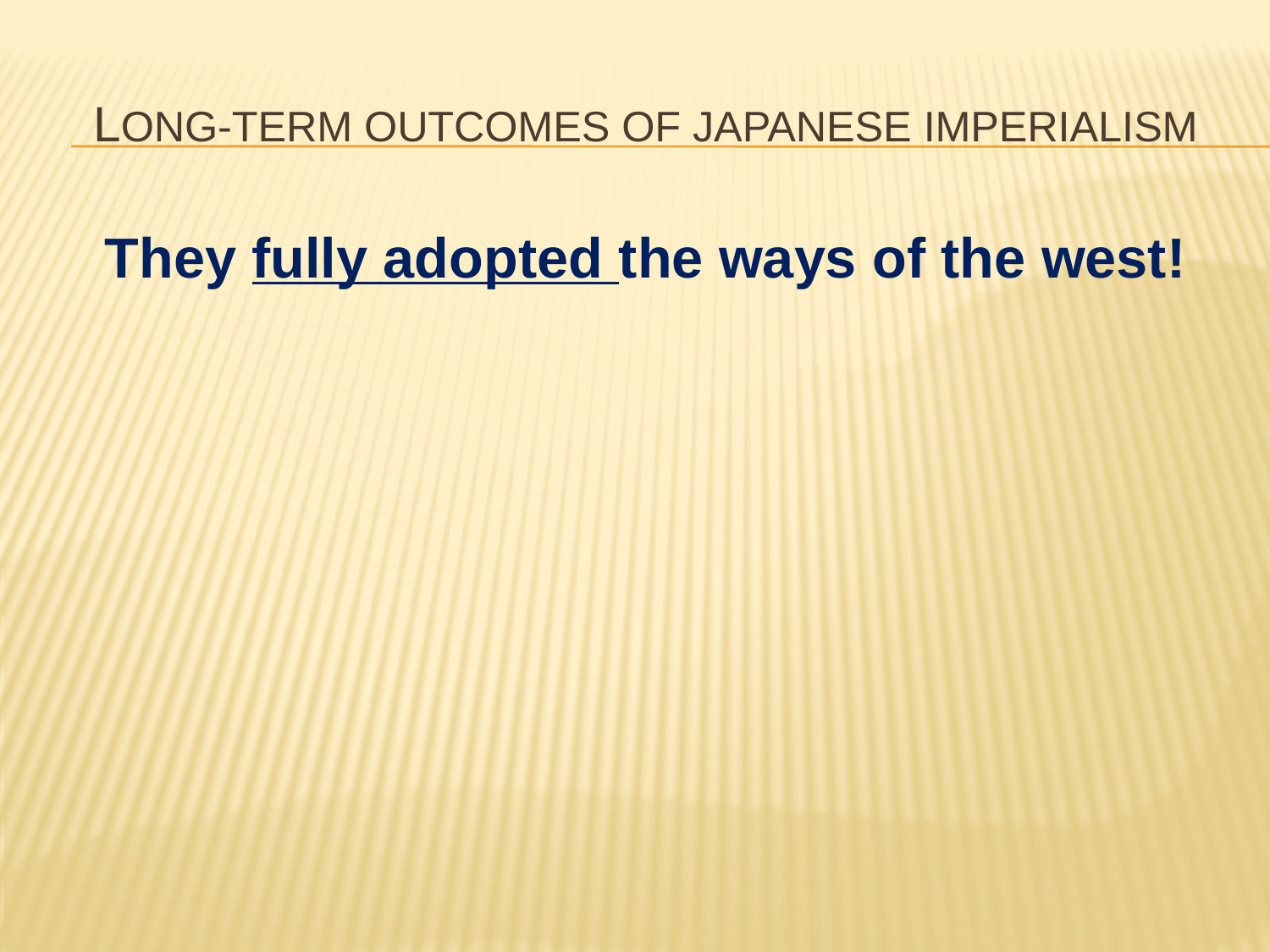

# Long-term outcomes of Japanese Imperialism
They fully adopted the ways of the west!